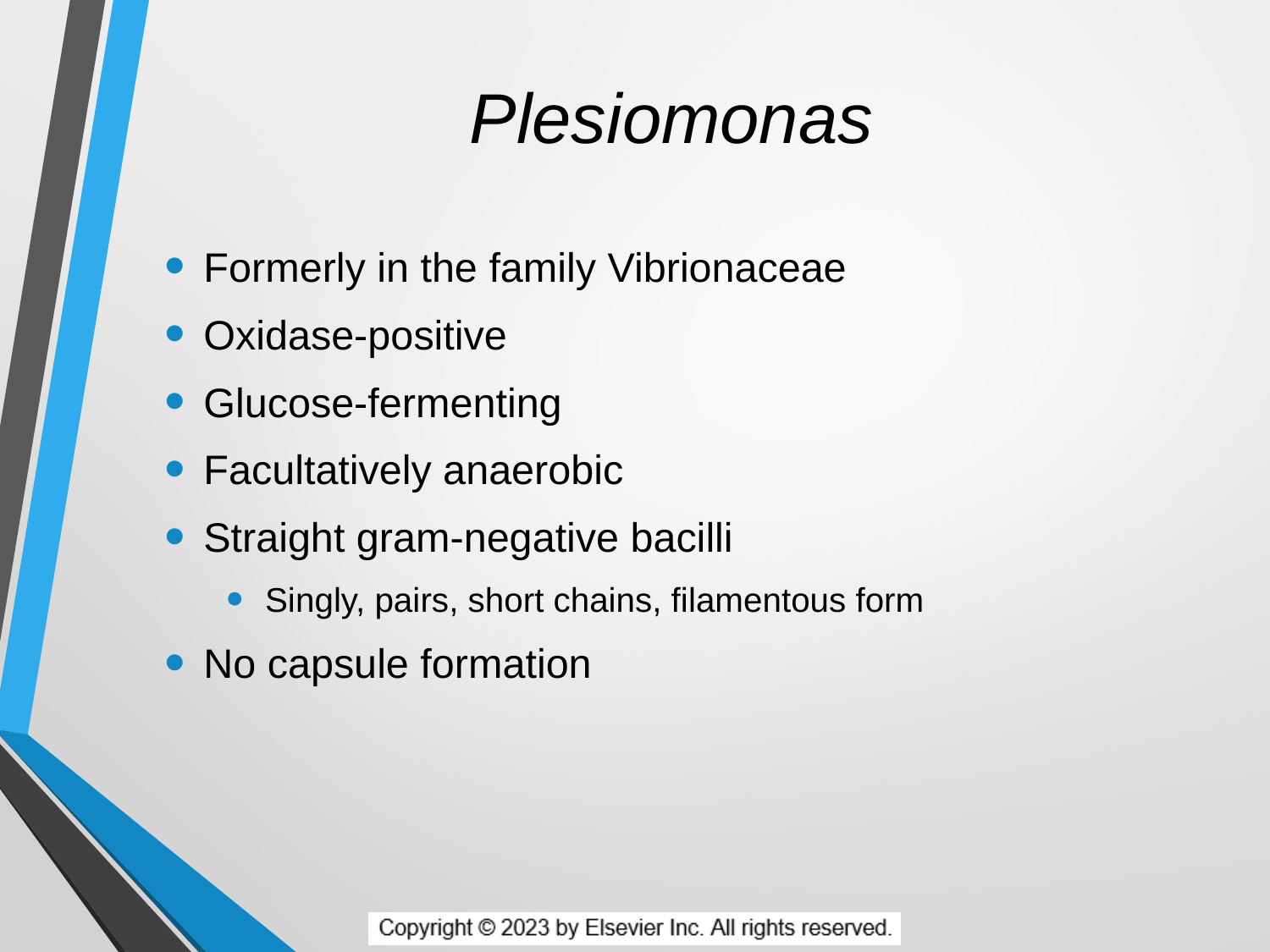

# Plesiomonas
Formerly in the family Vibrionaceae
Oxidase-positive
Glucose-fermenting
Facultatively anaerobic
Straight gram-negative bacilli
Singly, pairs, short chains, filamentous form
No capsule formation